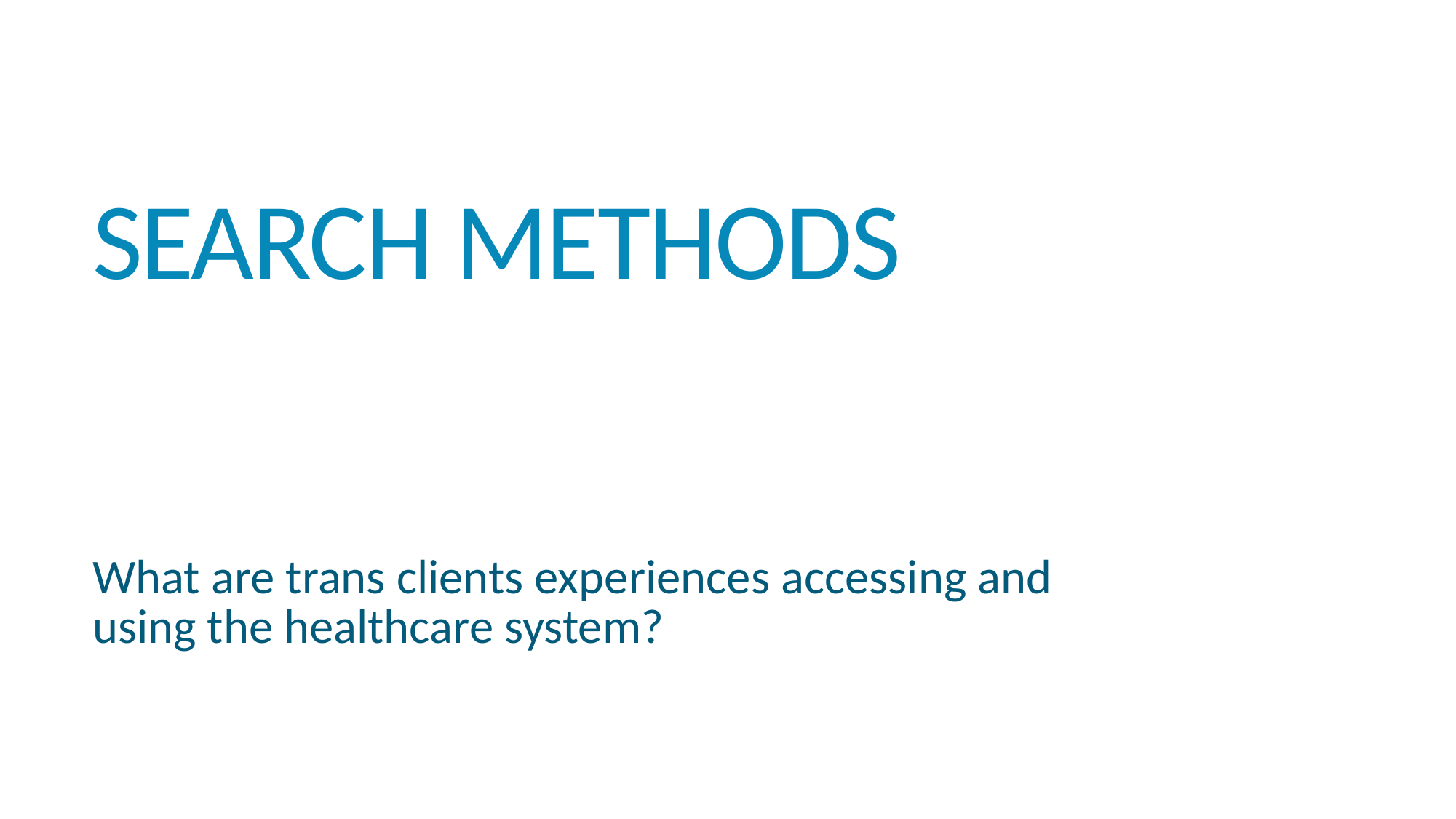

# Search Methods
What are trans clients experiences accessing and using the healthcare system?